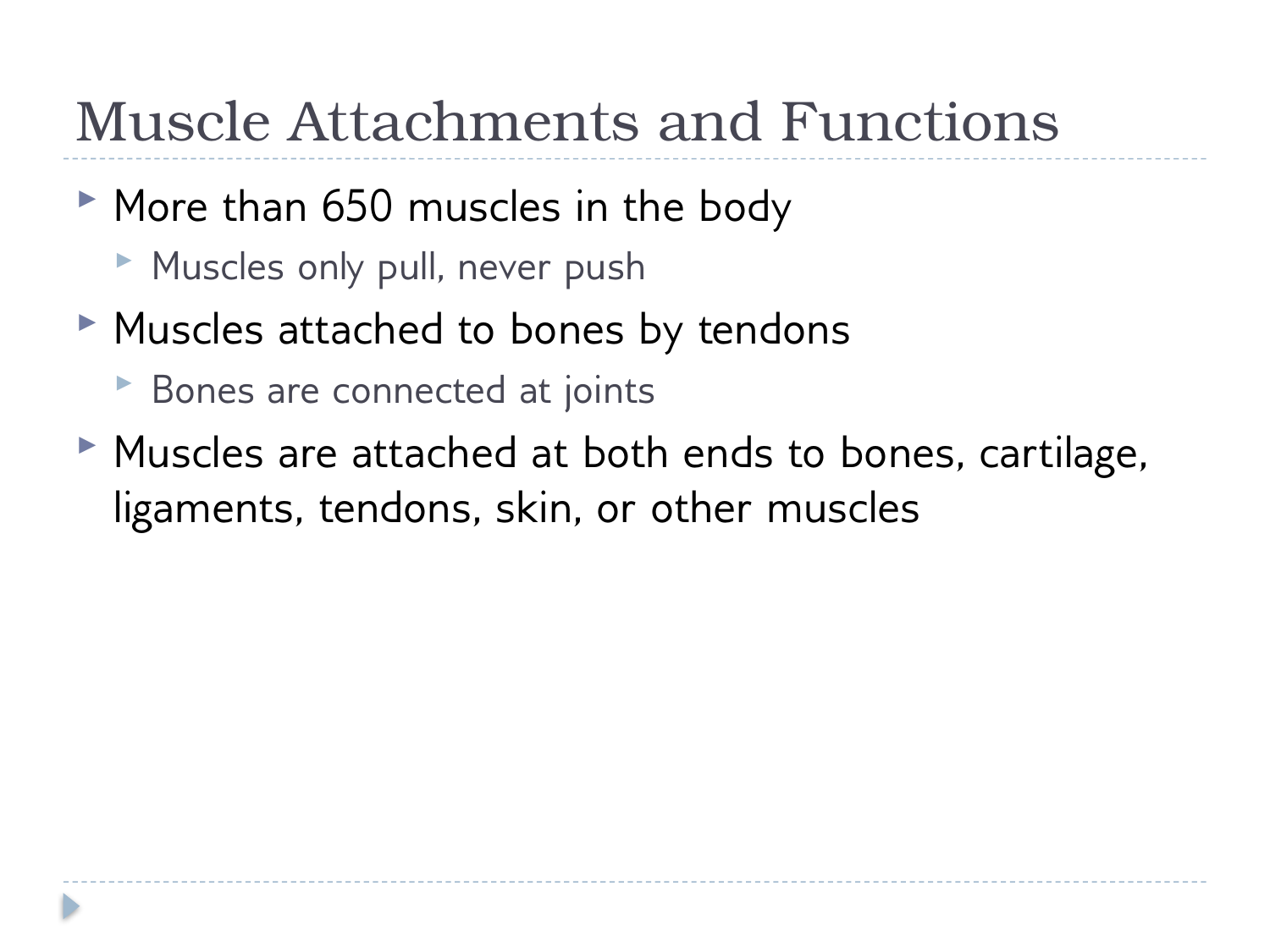

# Muscle Attachments and Functions
More than 650 muscles in the body
Muscles only pull, never push
Muscles attached to bones by tendons
Bones are connected at joints
Muscles are attached at both ends to bones, cartilage, ligaments, tendons, skin, or other muscles